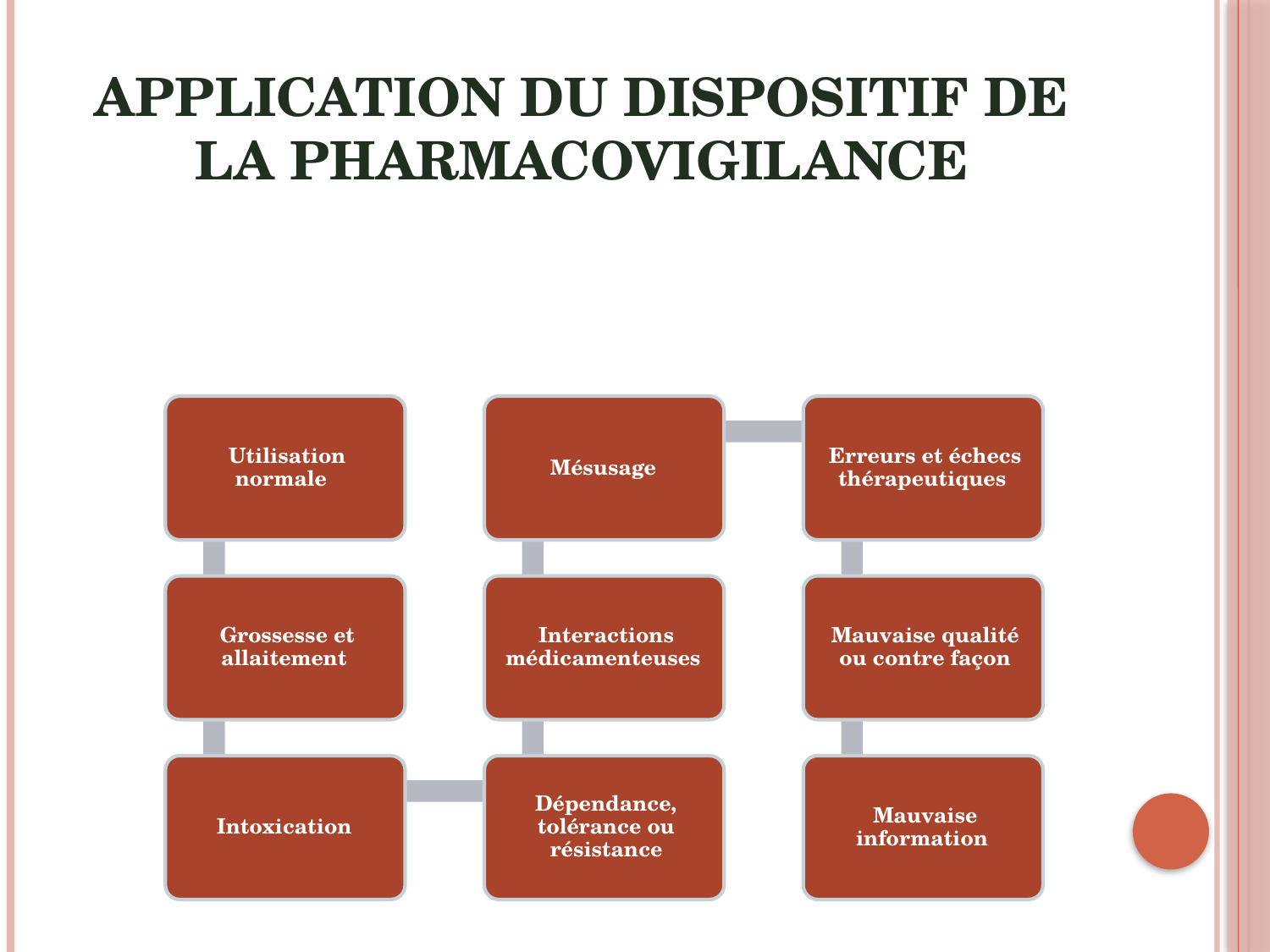

# Application du dispositif de la pharmacovigilance

Utilisation normale
Grossesse et allaitement
Intoxication
Dépendance, tolérance ou résistance
Interactions médicamenteuses
Mésusage
Erreurs et échecs thérapeutiques
Mauvaise qualité ou contre façon
Mauvaise information